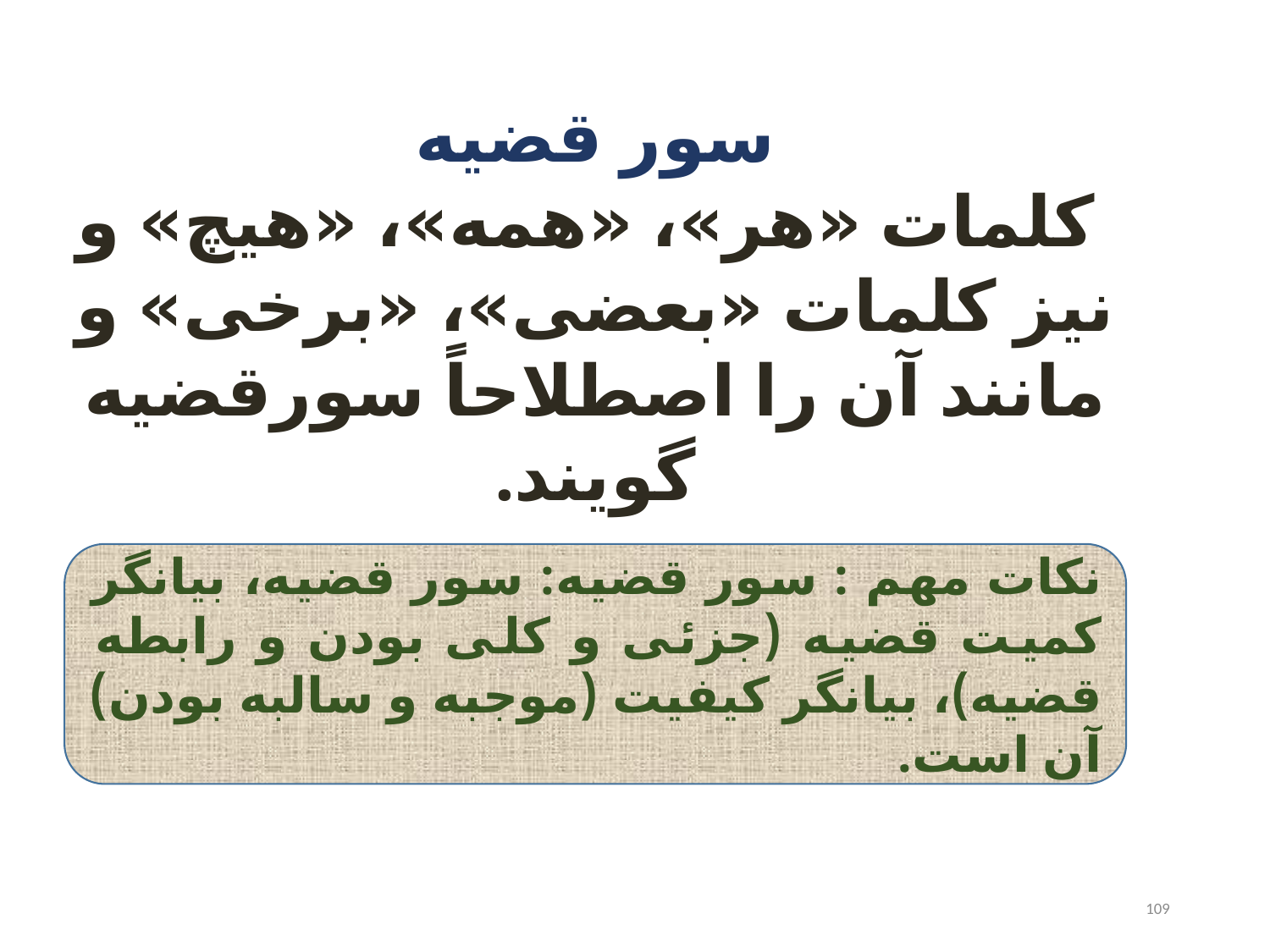

سور قضیه
 کلمات «هر»، «همه»، «هیچ» و نیز کلمات «بعضی»، «برخی» و مانند آن را اصطلاحاً سورقضیه گویند.
نکات مهم : سور قضیه: سور قضیه، بیانگر کمیت قضیه (جزئی و کلی بودن و رابطه قضیه)، بیانگر کیفیت (موجبه و سالبه بودن) آن است.
109